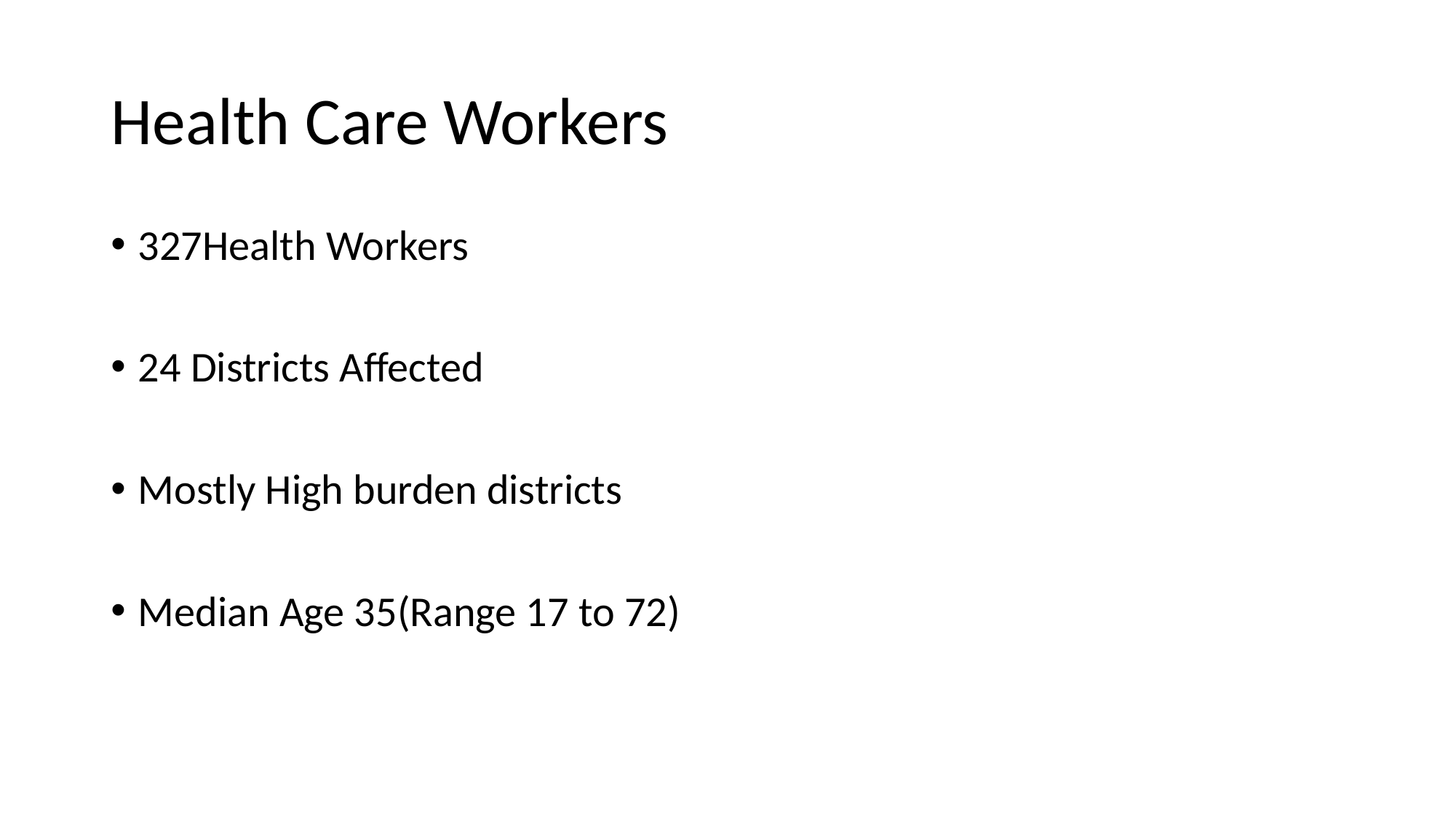

# Health Care Workers
327Health Workers

24 Districts Affected

Mostly High burden districts

Median Age 35(Range 17 to 72)